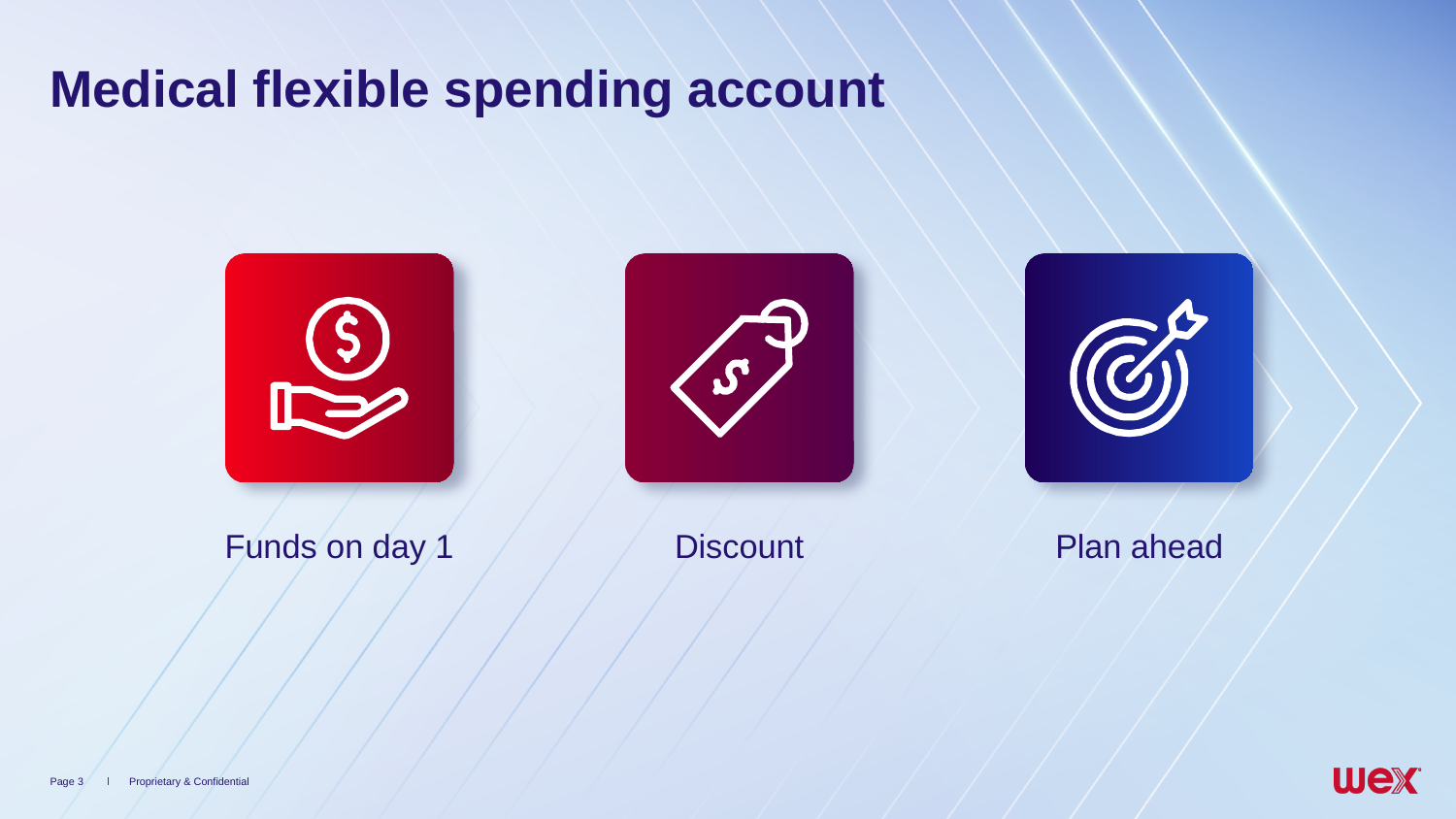

Medical flexible spending account

Funds on day 1
Discount
Plan ahead
Page 3